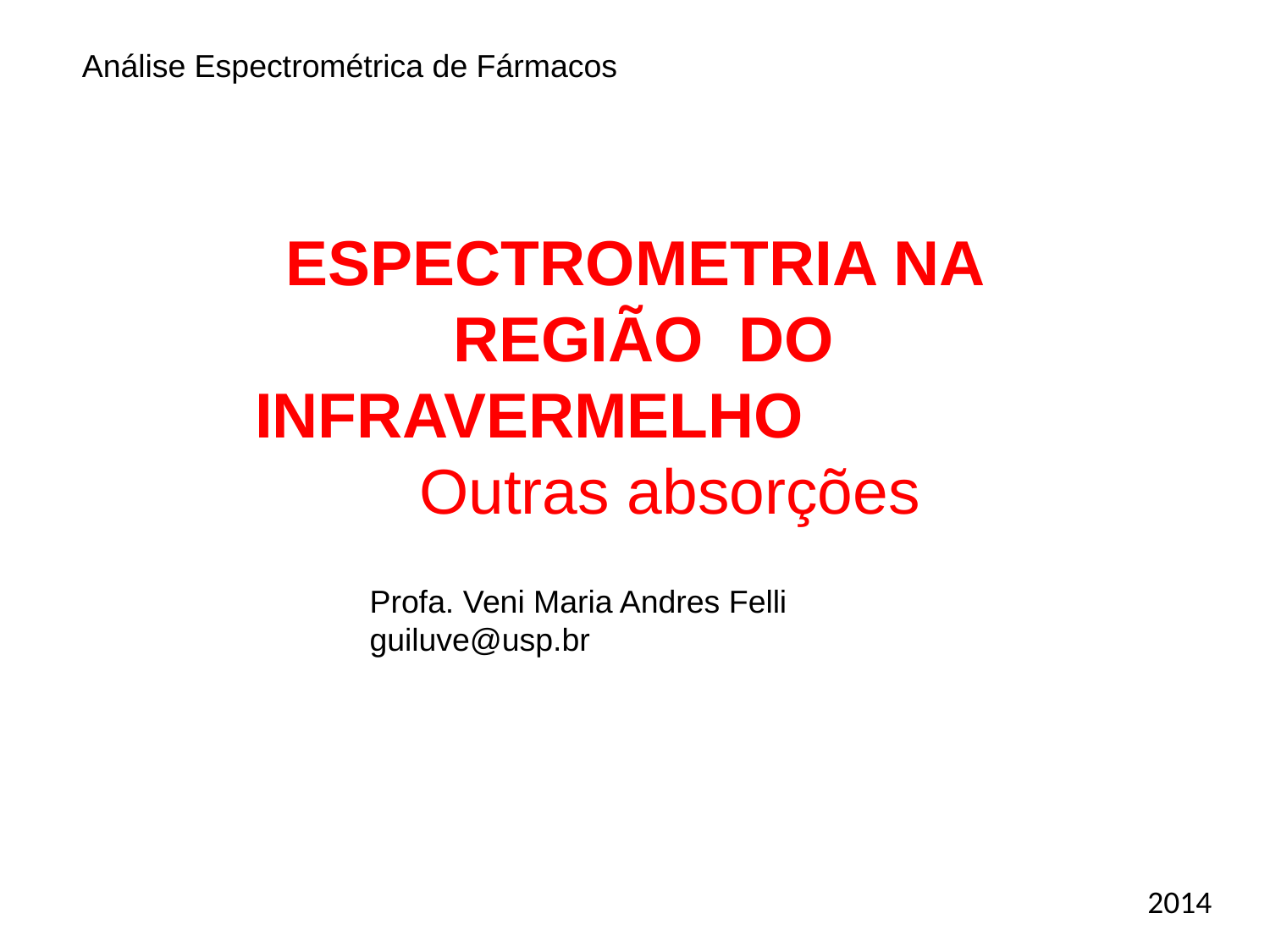

Análise Espectrométrica de Fármacos
ESPECTROMETRIA NA  REGIÃO  DO INFRAVERMELHO                 Outras absorções

Profa. Veni Maria Andres Felli
guiluve@usp.br

2014